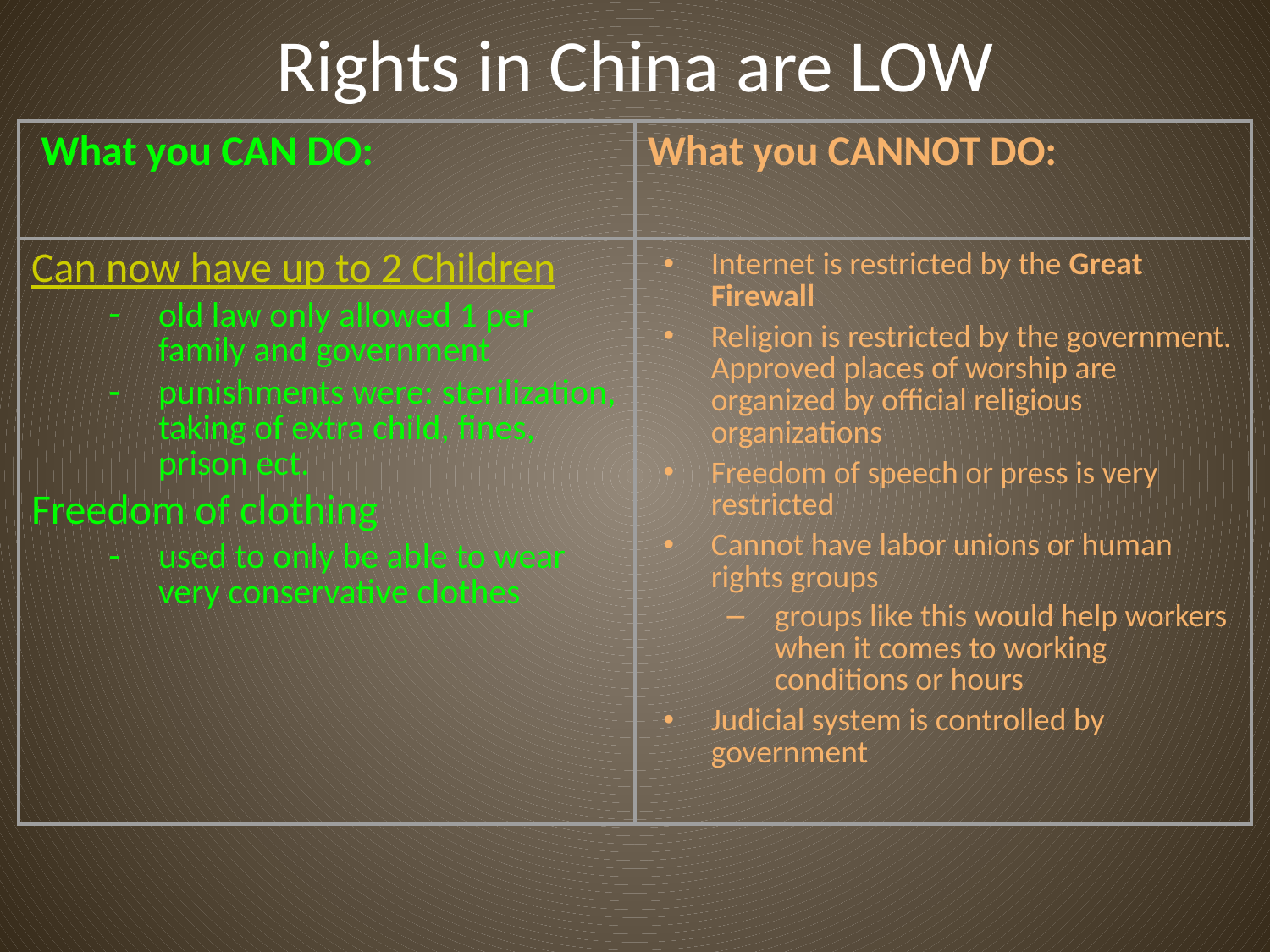

# Rights in China are LOW
| What you CAN DO: | What you CANNOT DO: |
| --- | --- |
| Can now have up to 2 Children old law only allowed 1 per family and government punishments were: sterilization, taking of extra child, fines, prison ect. Freedom of clothing used to only be able to wear very conservative clothes | Internet is restricted by the Great Firewall Religion is restricted by the government. Approved places of worship are organized by official religious organizations Freedom of speech or press is very restricted Cannot have labor unions or human rights groups groups like this would help workers when it comes to working conditions or hours Judicial system is controlled by government |